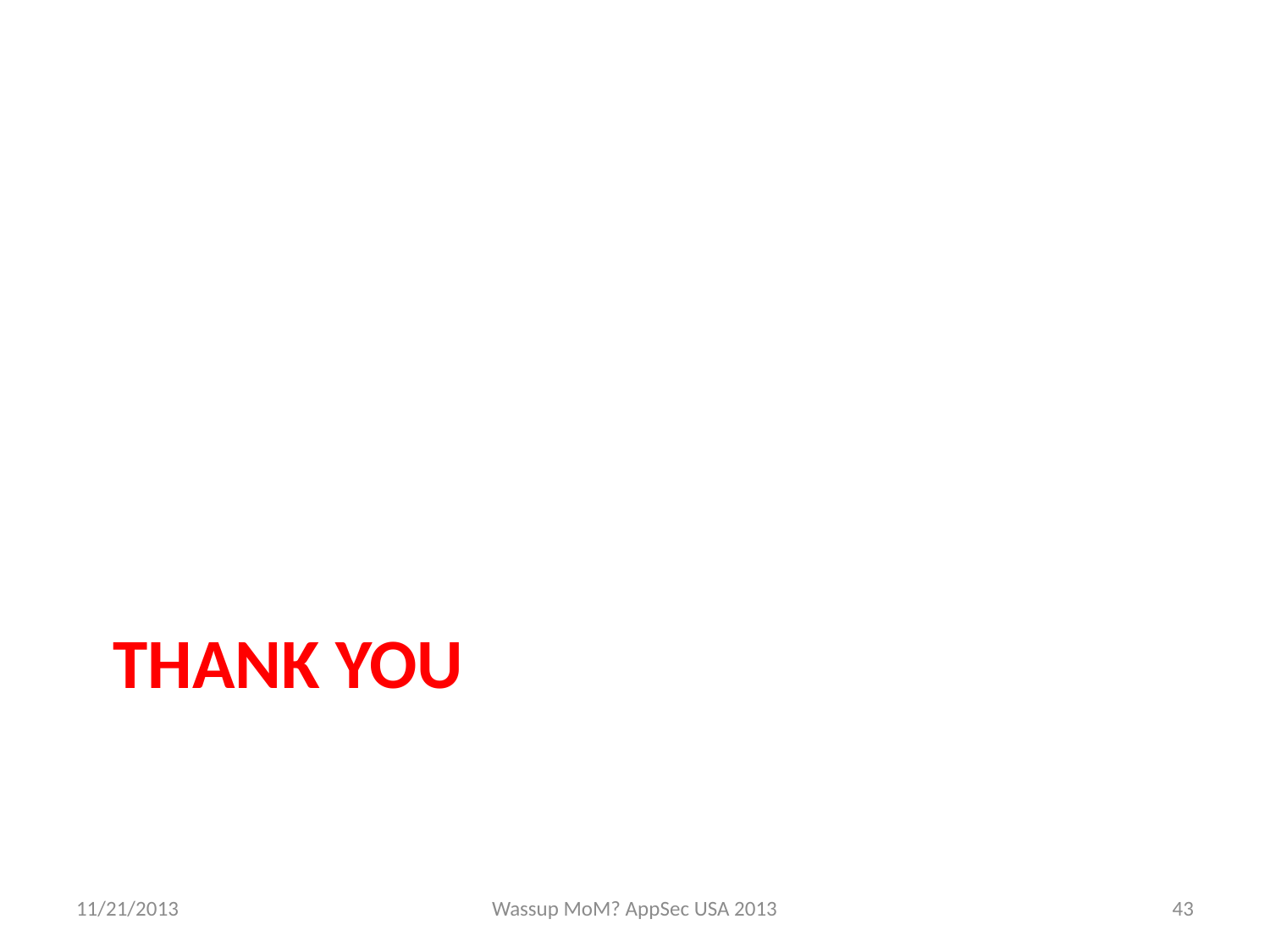

# Thank you
11/21/2013
Wassup MoM? AppSec USA 2013
43